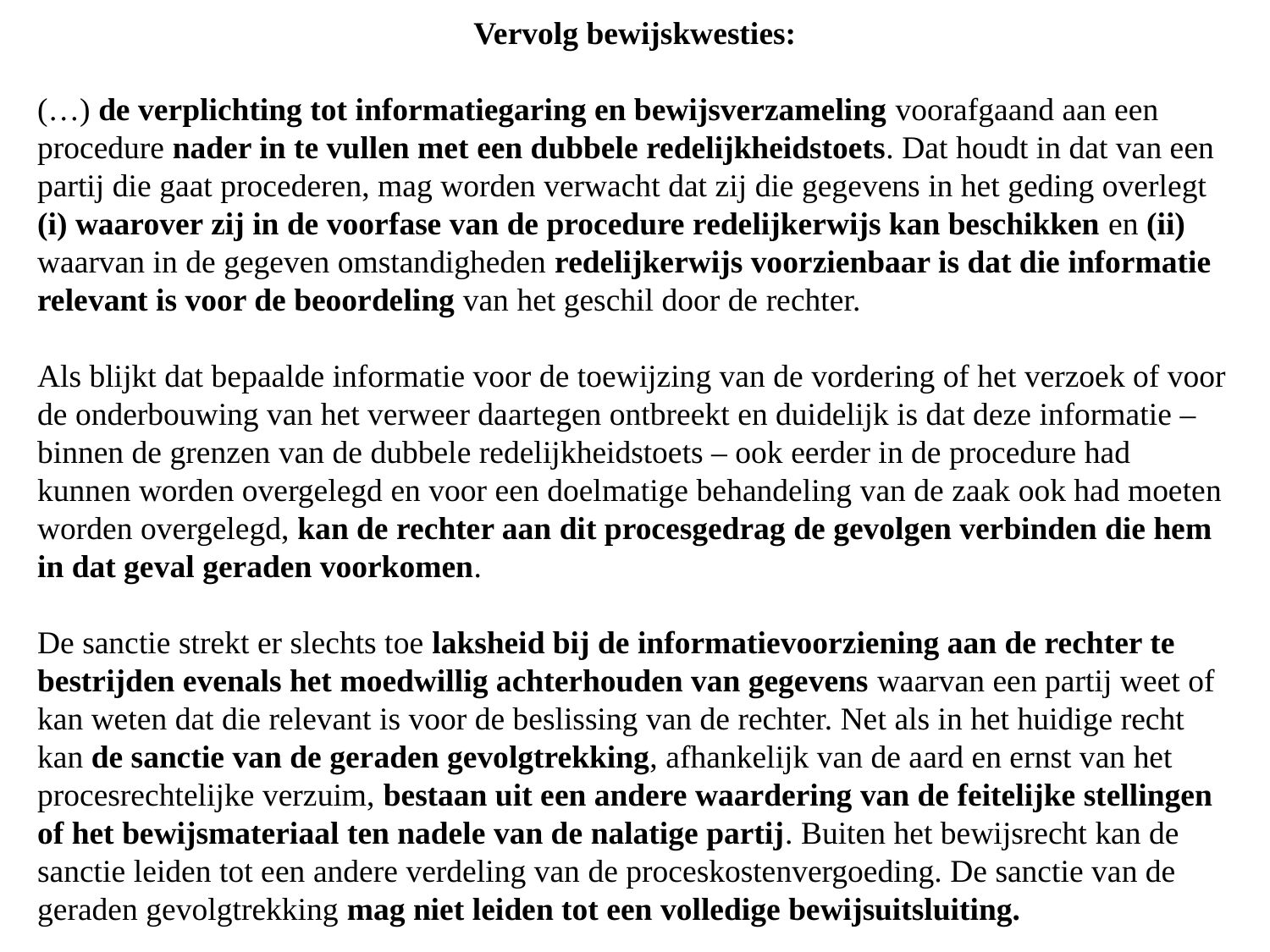

Vervolg bewijskwesties:
(…) de verplichting tot informatiegaring en bewijsverzameling voorafgaand aan een procedure nader in te vullen met een dubbele redelijkheidstoets. Dat houdt in dat van een partij die gaat procederen, mag worden verwacht dat zij die gegevens in het geding overlegt (i) waarover zij in de voorfase van de procedure redelijkerwijs kan beschikken en (ii) waarvan in de gegeven omstandigheden redelijkerwijs voorzienbaar is dat die informatie relevant is voor de beoordeling van het geschil door de rechter.

Als blijkt dat bepaalde informatie voor de toewijzing van de vordering of het verzoek of voor de onderbouwing van het verweer daartegen ontbreekt en duidelijk is dat deze informatie – binnen de grenzen van de dubbele redelijkheidstoets – ook eerder in de procedure had kunnen worden overgelegd en voor een doelmatige behandeling van de zaak ook had moeten worden overgelegd, kan de rechter aan dit procesgedrag de gevolgen verbinden die hem in dat geval geraden voorkomen.

De sanctie strekt er slechts toe laksheid bij de informatievoorziening aan de rechter te bestrijden evenals het moedwillig achterhouden van gegevens waarvan een partij weet of kan weten dat die relevant is voor de beslissing van de rechter. Net als in het huidige recht kan de sanctie van de geraden gevolgtrekking, afhankelijk van de aard en ernst van het procesrechtelijke verzuim, bestaan uit een andere waardering van de feitelijke stellingen of het bewijsmateriaal ten nadele van de nalatige partij. Buiten het bewijsrecht kan de sanctie leiden tot een andere verdeling van de proceskostenvergoeding. De sanctie van de geraden gevolgtrekking mag niet leiden tot een volledige bewijsuitsluiting.